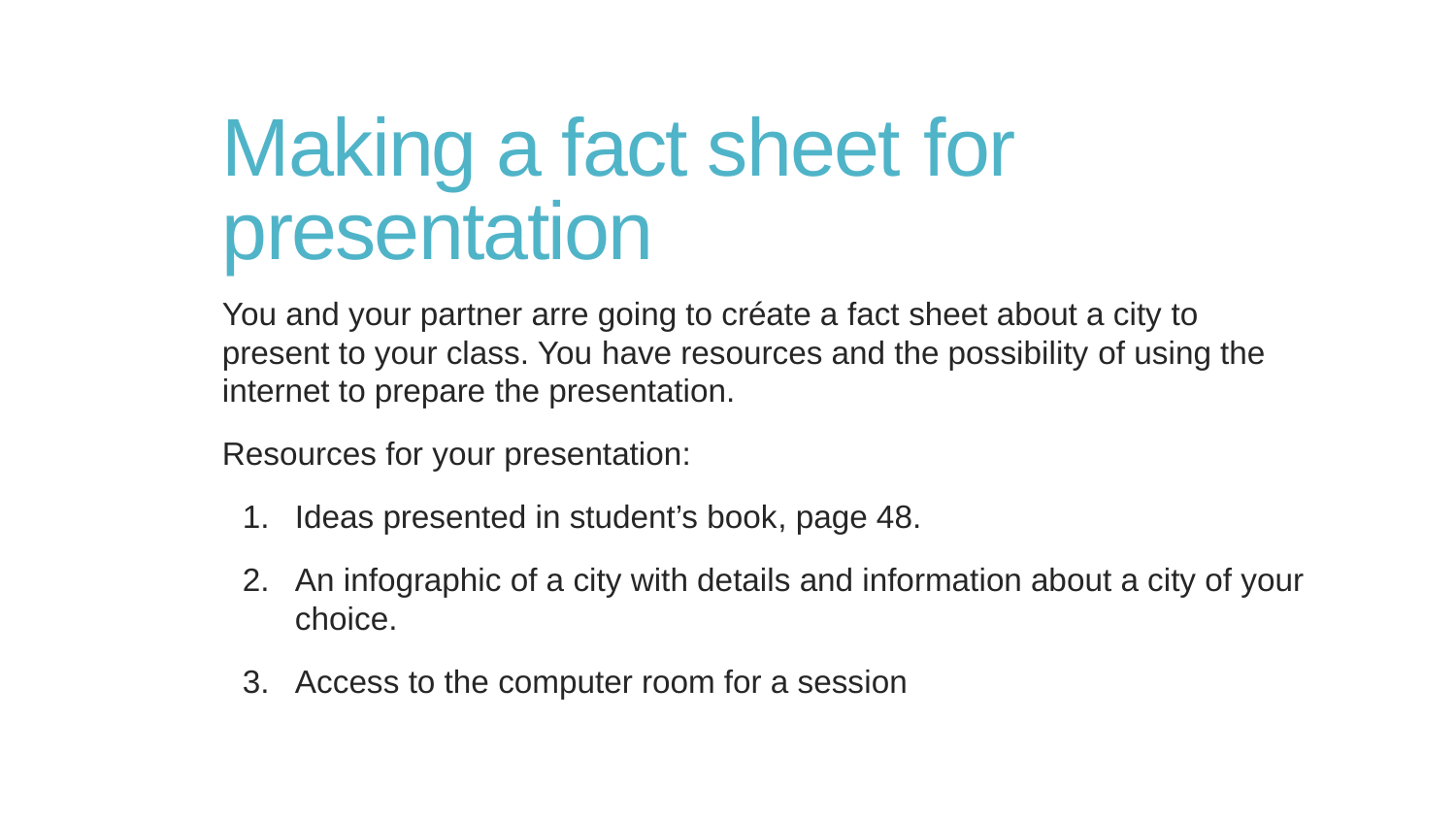

# Making a fact sheet for presentation
You and your partner arre going to créate a fact sheet about a city to present to your class. You have resources and the possibility of using the internet to prepare the presentation.
Resources for your presentation:
Ideas presented in student’s book, page 48.
An infographic of a city with details and information about a city of your choice.
Access to the computer room for a session